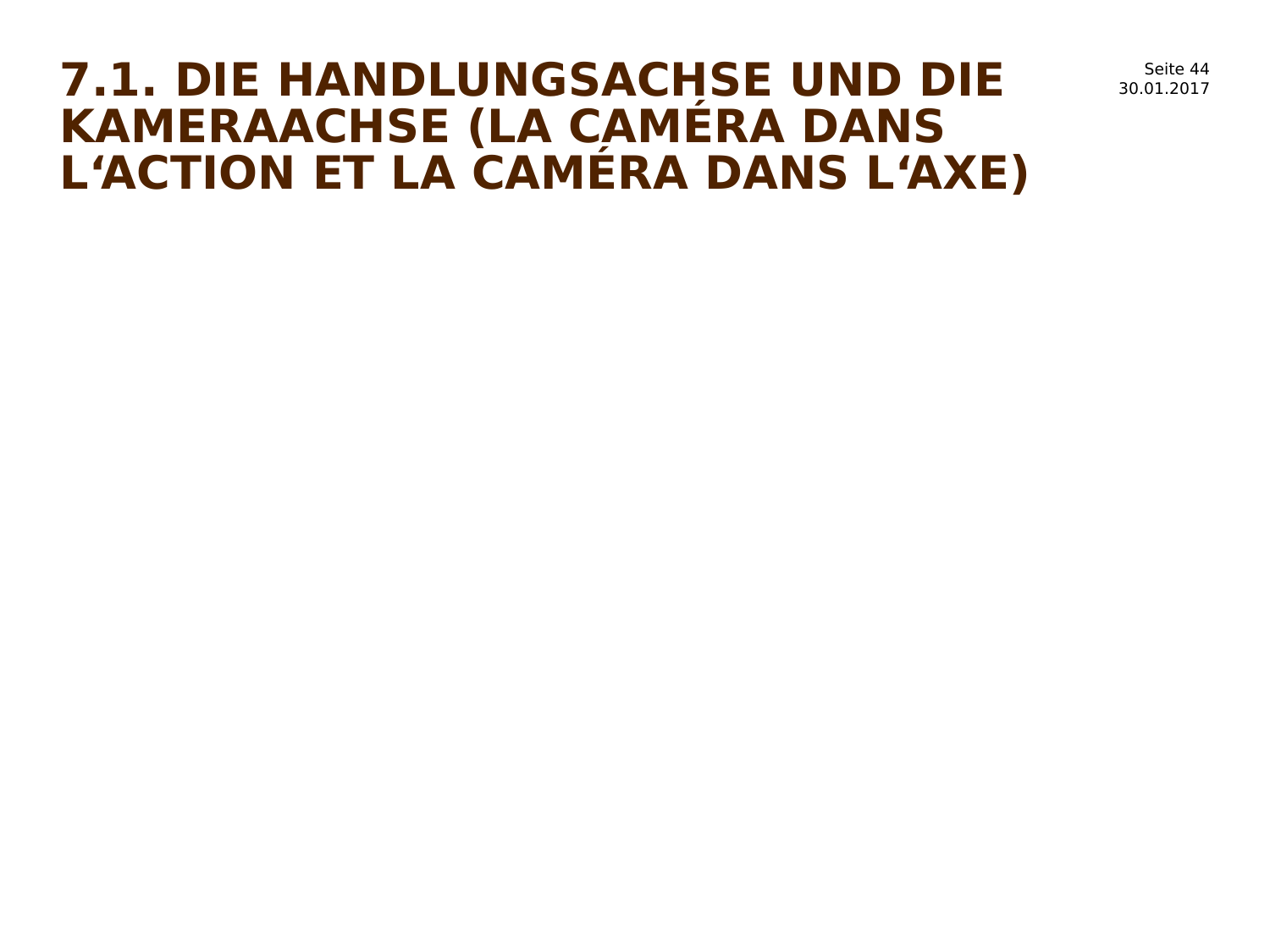

# 7.1. Die Handlungsachse und die Kameraachse (la caméra dans l‘action et la caméra dans l‘axe)
30.01.2017